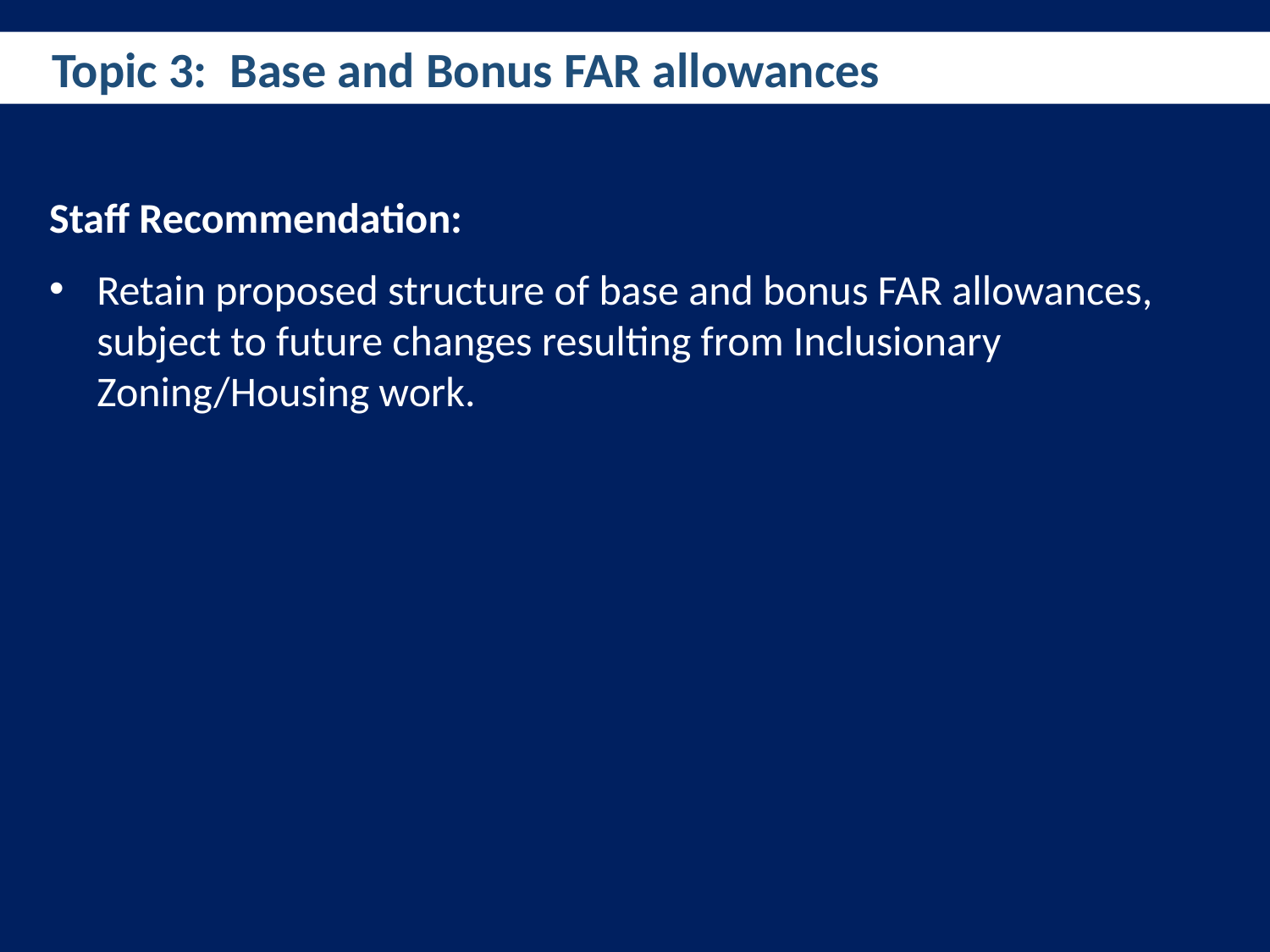

Topic 3:  Base and Bonus FAR allowances
Staff Recommendation:
Retain proposed structure of base and bonus FAR allowances, subject to future changes resulting from Inclusionary Zoning/Housing work.